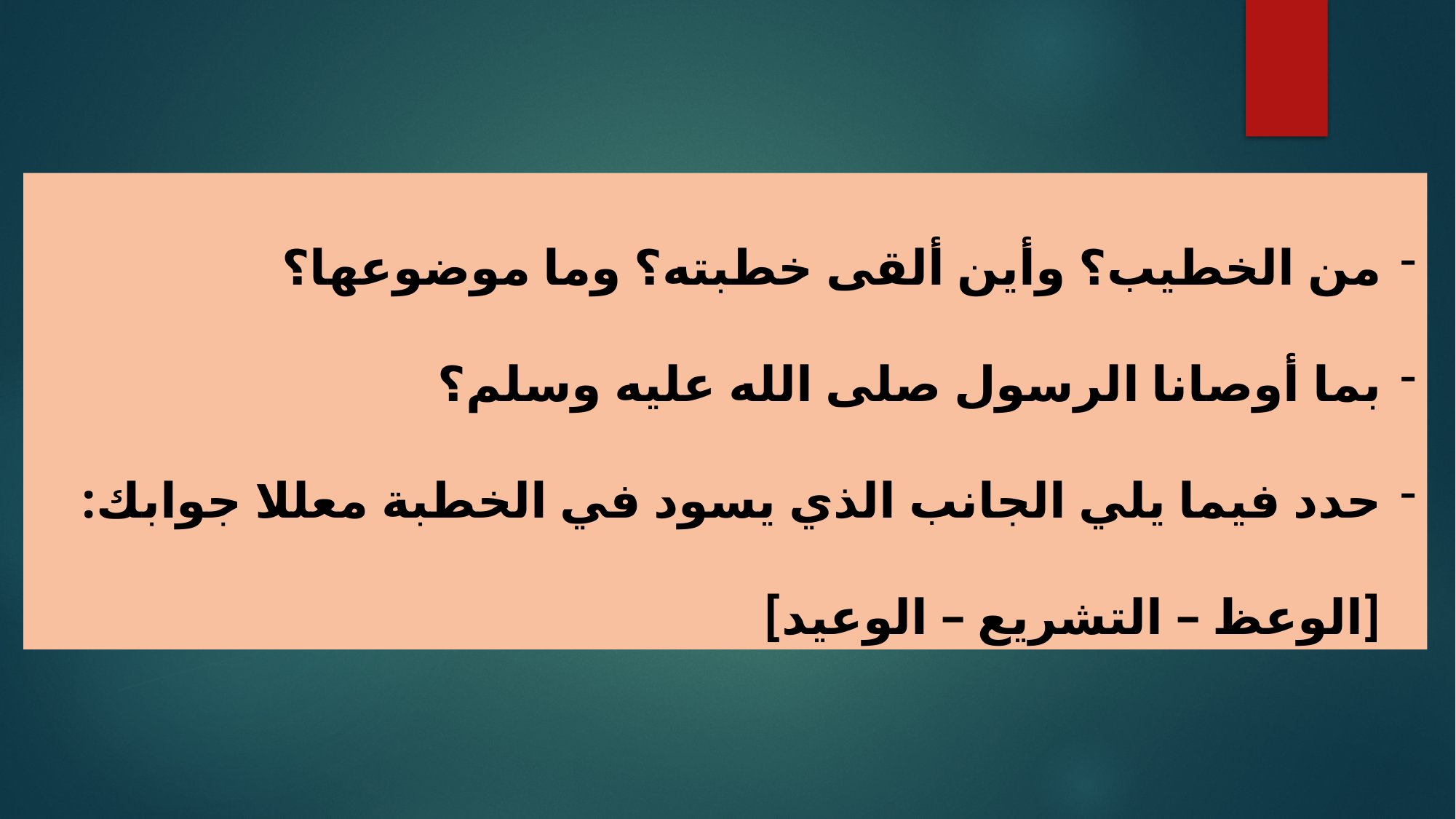

من الخطيب؟ وأين ألقى خطبته؟ وما موضوعها؟
بما أوصانا الرسول صلى الله عليه وسلم؟
حدد فيما يلي الجانب الذي يسود في الخطبة معللا جوابك: [الوعظ – التشريع – الوعيد]